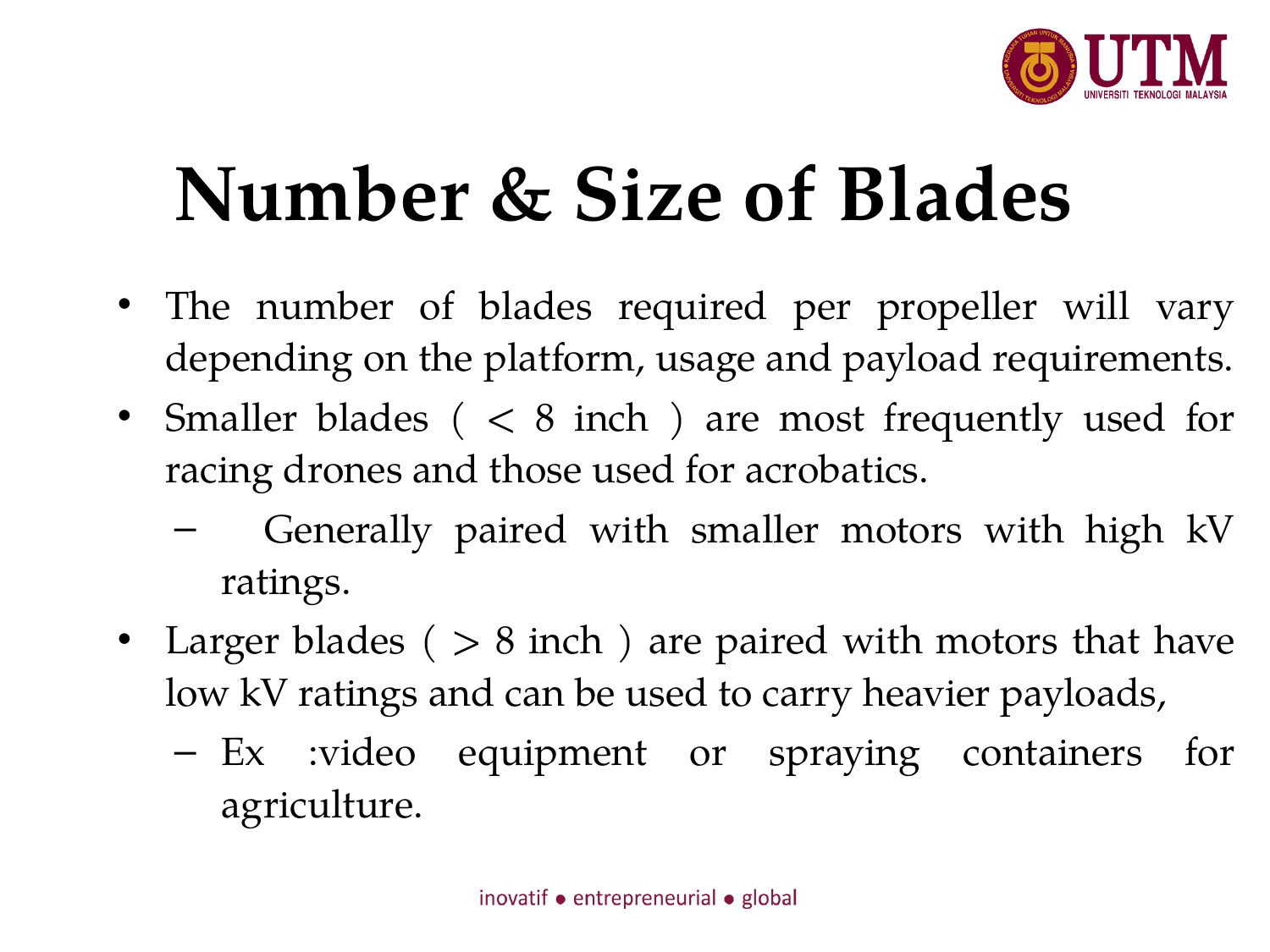

# Number & Size of Blades
The number of blades required per propeller will vary depending on the platform, usage and payload requirements.
Smaller blades ( < 8 inch ) are most frequently used for racing drones and those used for acrobatics.
  Generally paired with smaller motors with high kV ratings.
Larger blades ( > 8 inch ) are paired with motors that have low kV ratings and can be used to carry heavier payloads,
Ex :video equipment or spraying containers for agriculture.